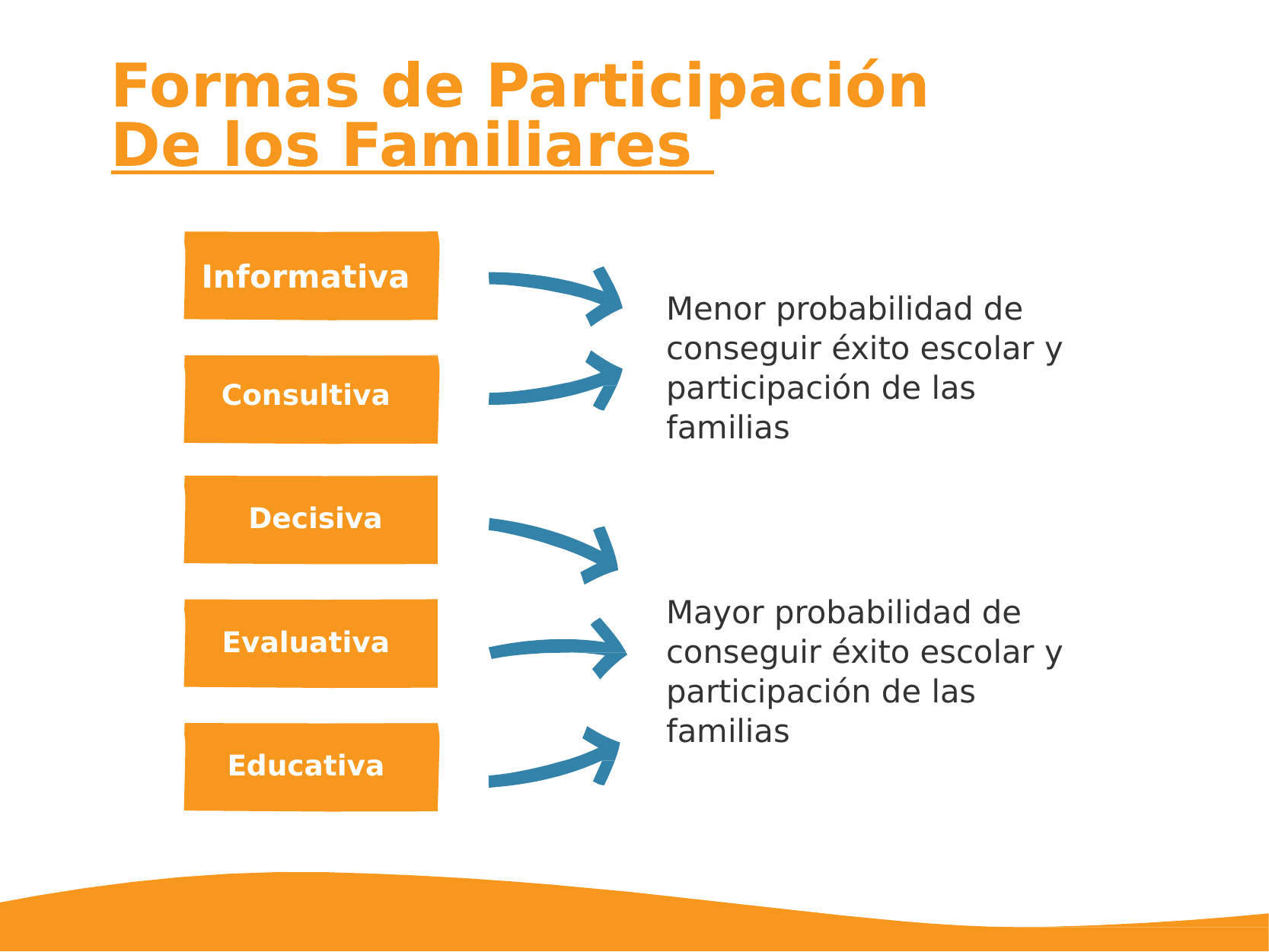

# Formas de Participación
De los Familiares

Informativa

Menor probabilidad de conseguir éxito escolar y participación de las familias

Consultiva

Decisiva

Mayor probabilidad de conseguir éxito escolar y participación de las familias

Evaluativa

Educativa